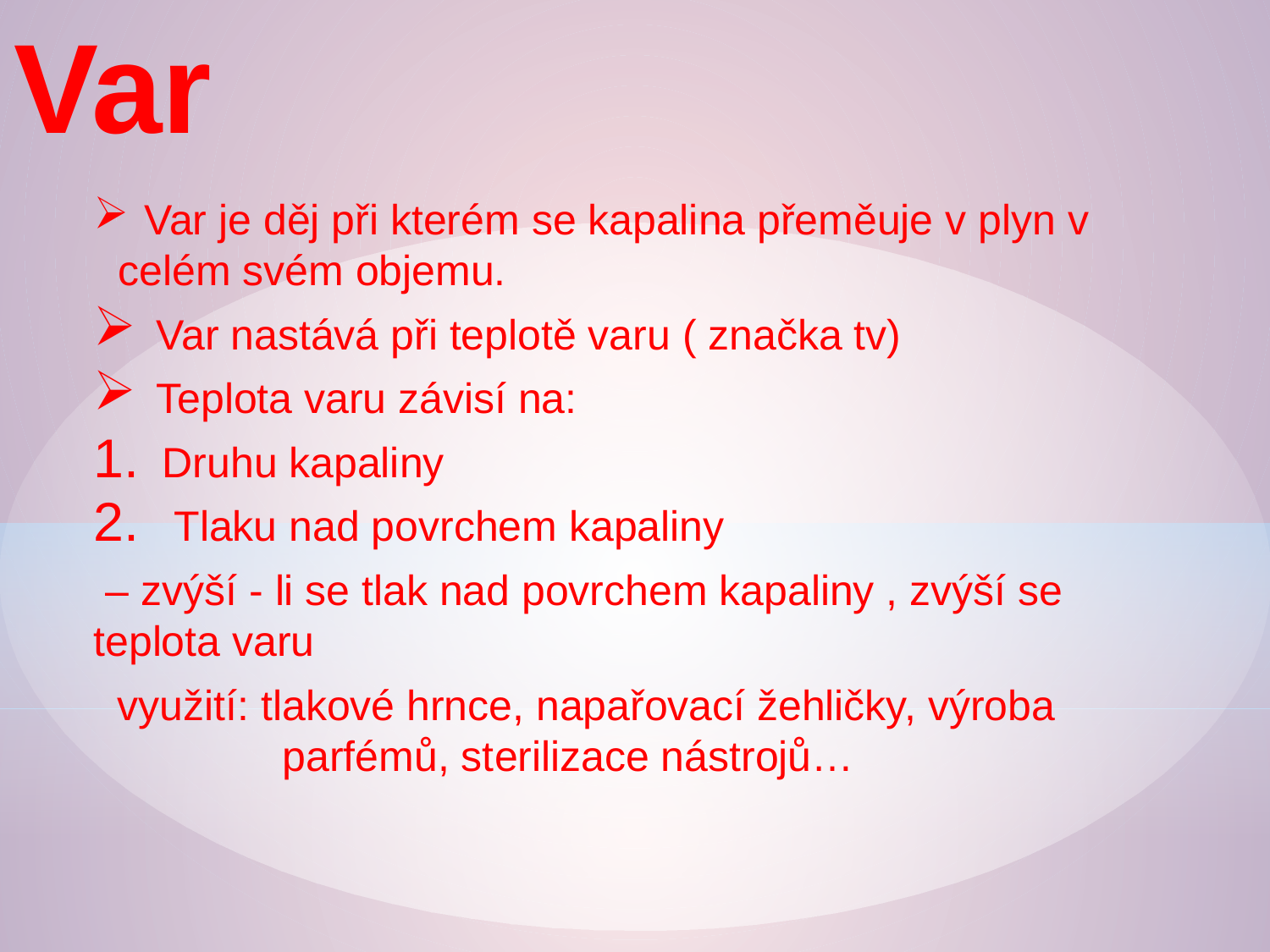

Var
  Var je děj při kterém se kapalina přeměuje v plyn v celém svém objemu.
  Var nastává při teplotě varu ( značka tv)
  Teplota varu závisí na:
Druhu kapaliny
 Tlaku nad povrchem kapaliny
 – zvýší - li se tlak nad povrchem kapaliny , zvýší se teplota varu
  využití: tlakové hrnce, napařovací žehličky, výroba                          parfémů, sterilizace nástrojů…